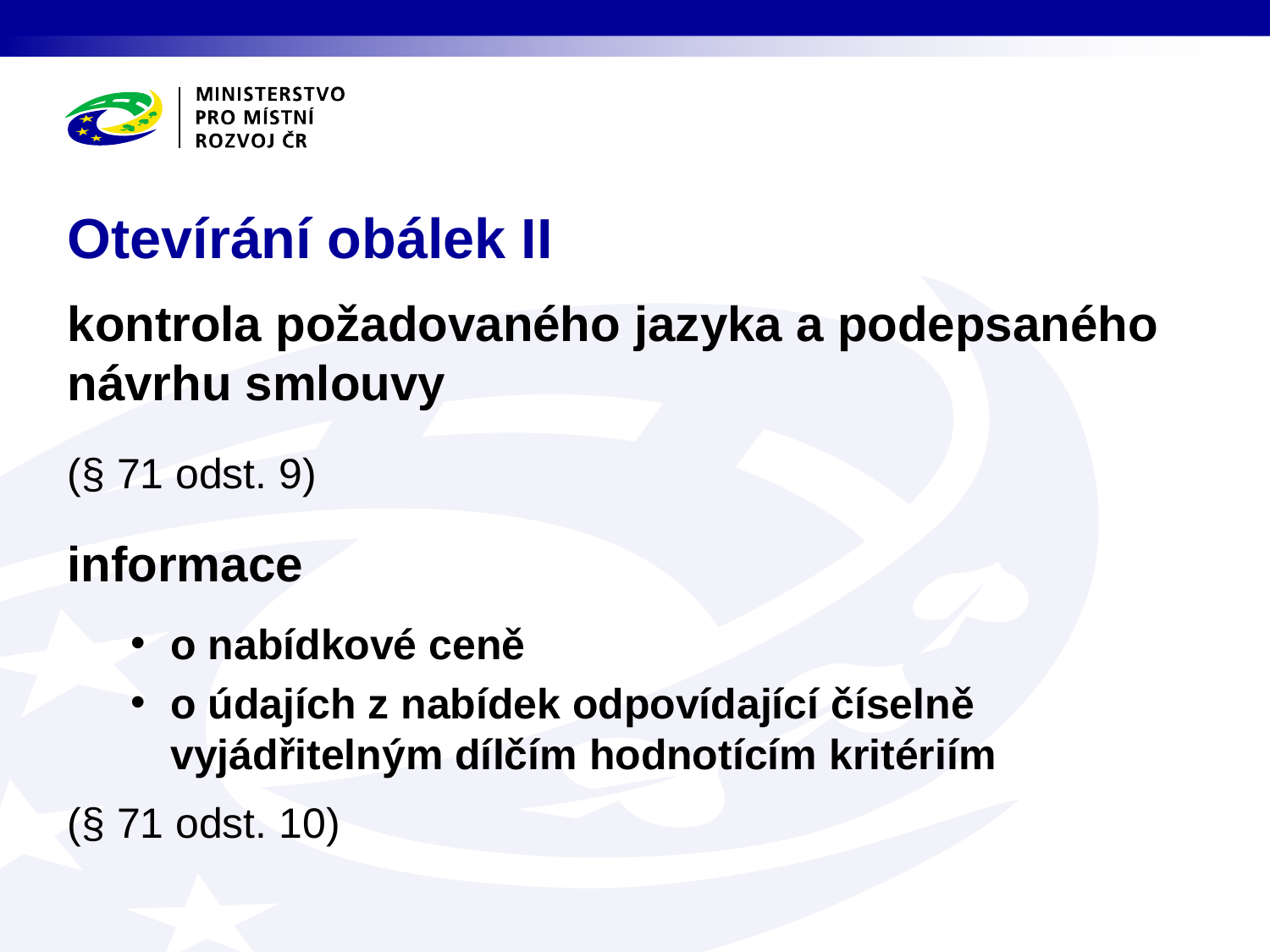

# Otevírání obálek II
kontrola požadovaného jazyka a podepsaného návrhu smlouvy
(§ 71 odst. 9)
informace
o nabídkové ceně
o údajích z nabídek odpovídající číselně vyjádřitelným dílčím hodnotícím kritériím
(§ 71 odst. 10)